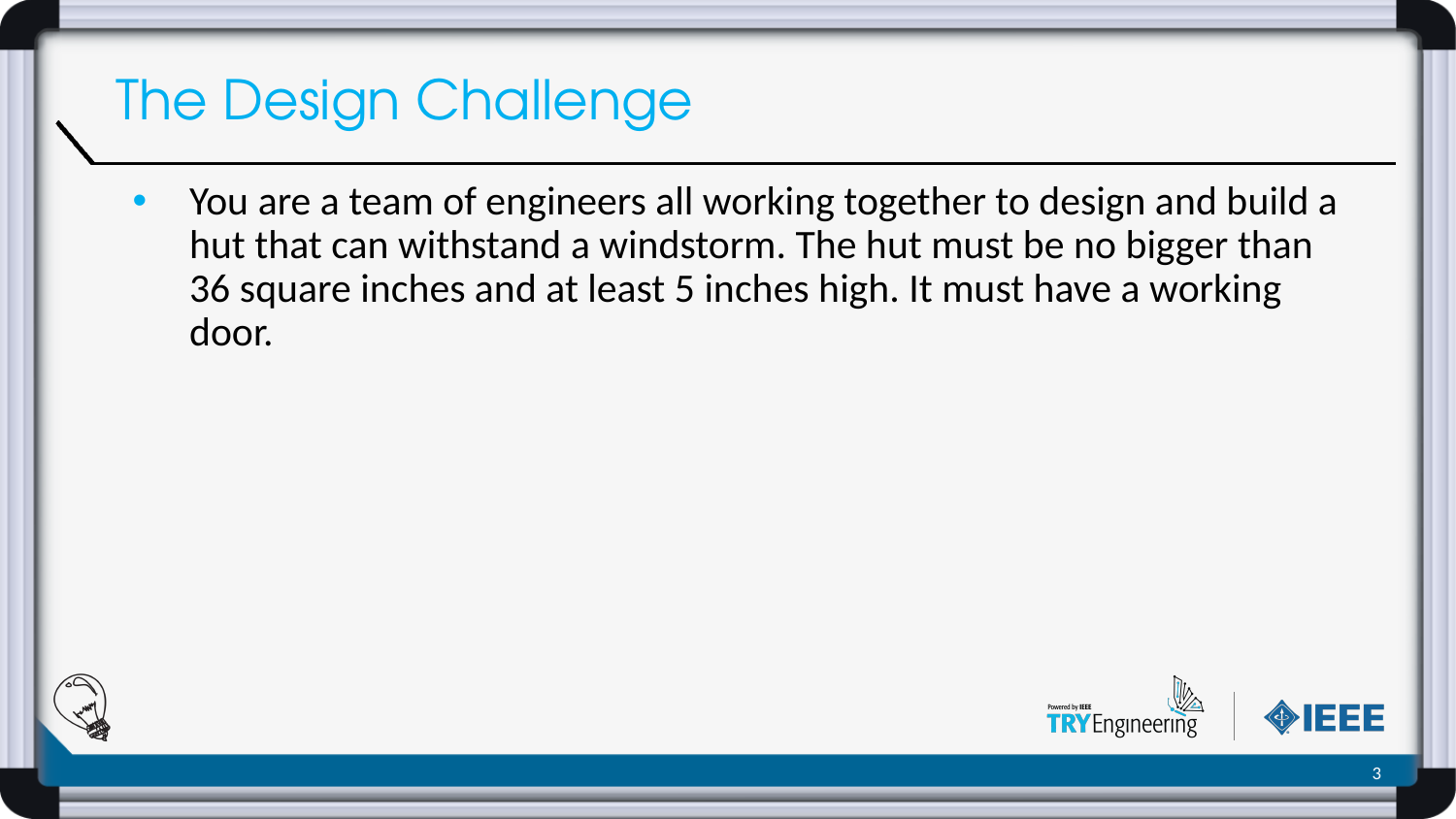

# The Design Challenge
You are a team of engineers all working together to design and build a hut that can withstand a windstorm. The hut must be no bigger than 36 square inches and at least 5 inches high. It must have a working door.
3